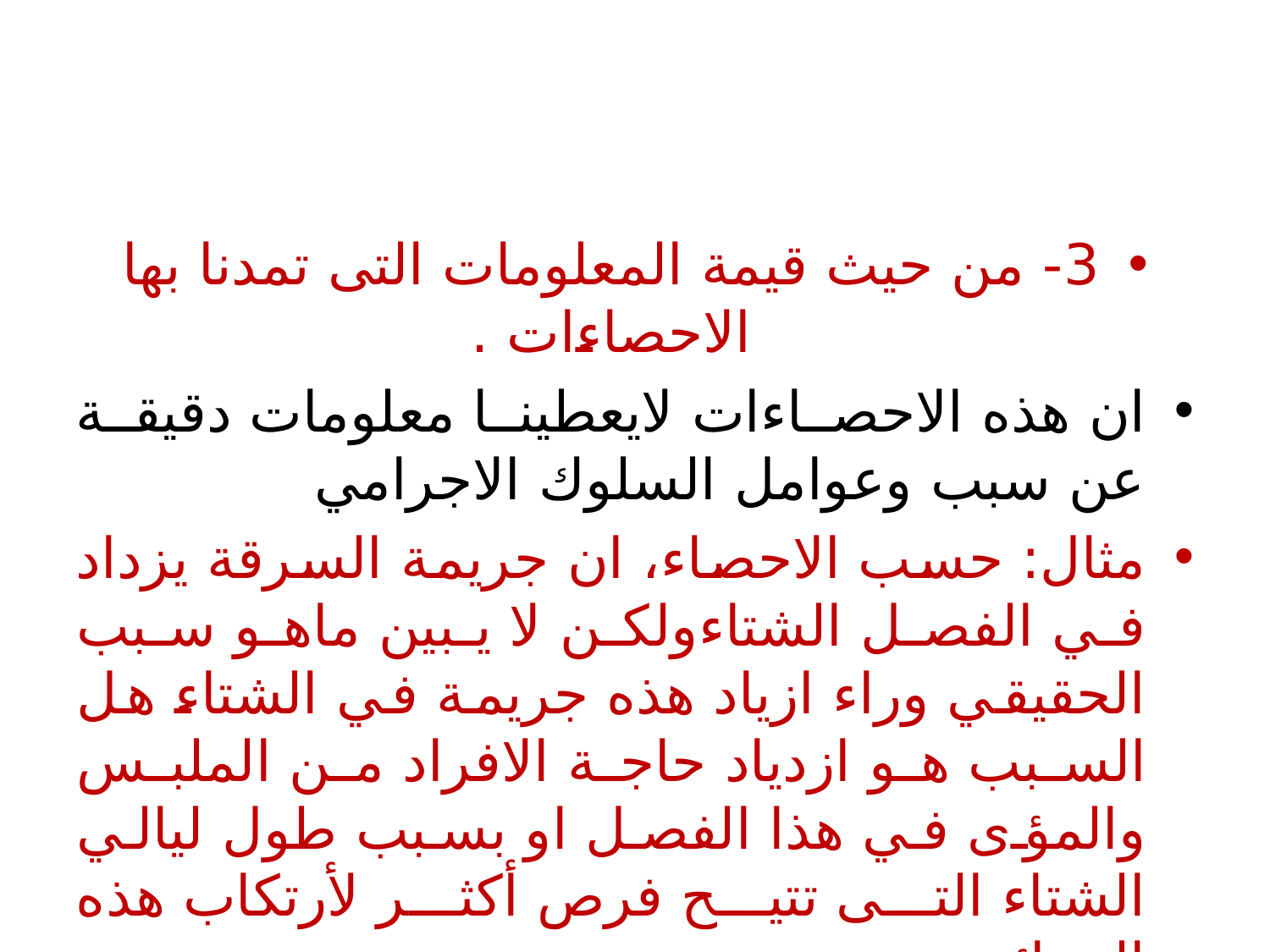

#
3- من حيث قيمة المعلومات التى تمدنا بها الاحصاءات .
ان هذه الاحصاءات لايعطينا معلومات دقيقة عن سبب وعوامل السلوك الاجرامي
مثال: حسب الاحصاء، ان جريمة السرقة يزداد في الفصل الشتاءولكن لا يبين ماهو سبب الحقيقي وراء ازياد هذه جريمة في الشتاء هل السبب هو ازدياد حاجة الافراد من الملبس والمؤى في هذا الفصل او بسبب طول ليالي الشتاء التى تتيح فرص أكثر لأرتكاب هذه الجرائم .